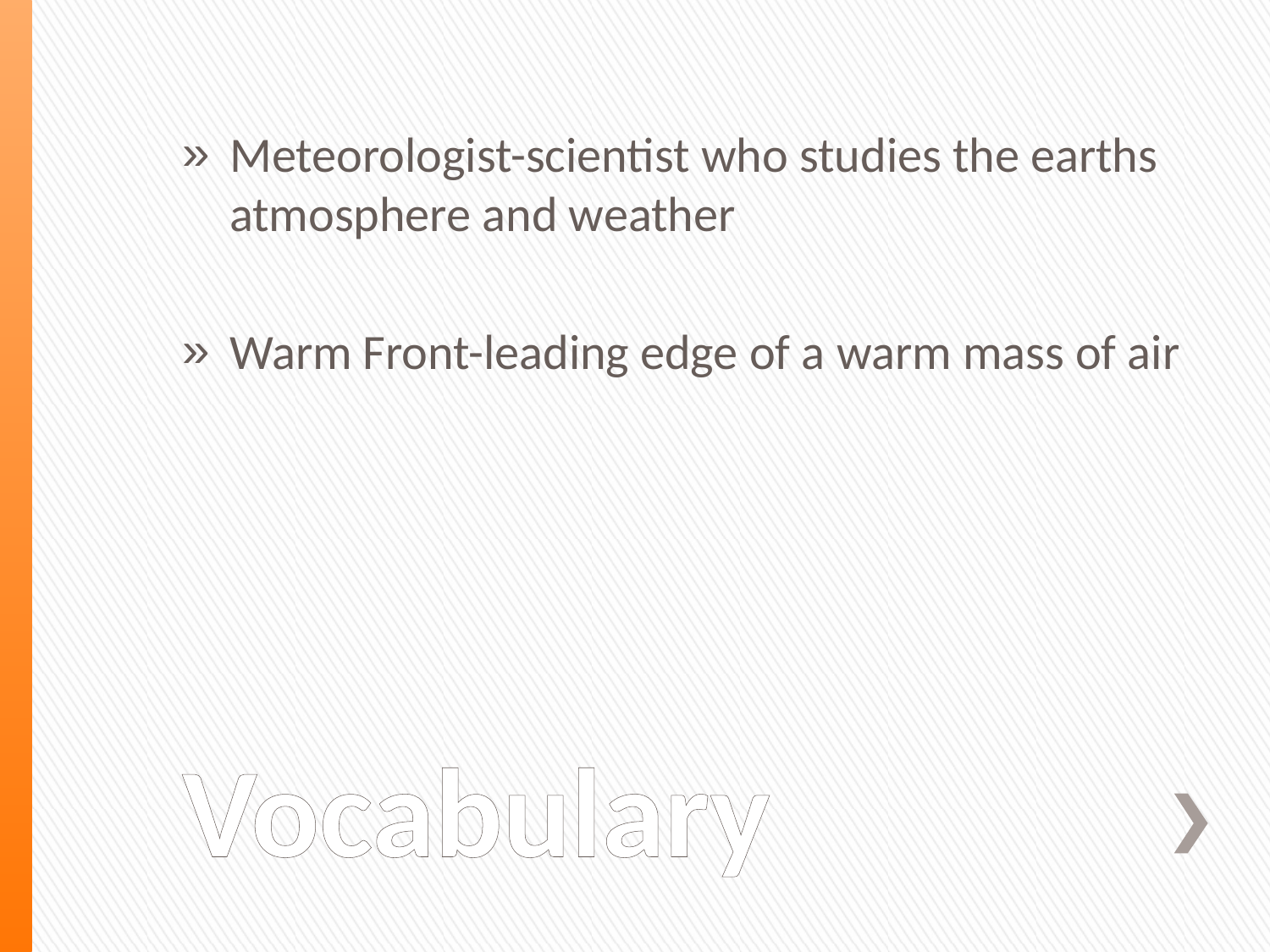

Meteorologist-scientist who studies the earths atmosphere and weather

Warm Front-leading edge of a warm mass of air
# Vocabulary